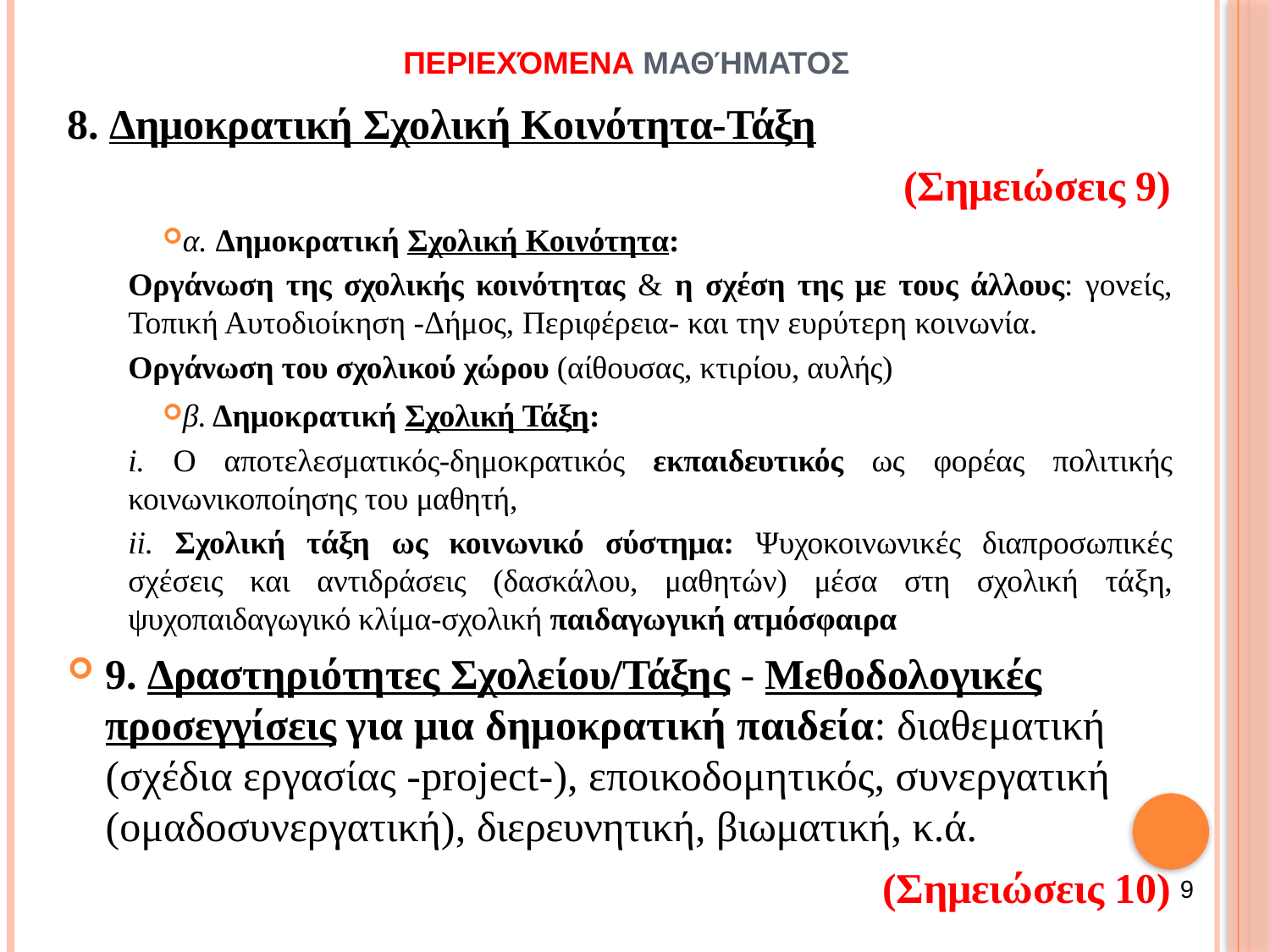

Περιεχόμενα μαθήματοΣ
8. Δημοκρατική Σχολική Κοινότητα-Τάξη
                                                                               (Σημειώσεις 9)
α. Δημοκρατική Σχολική Κοινότητα:
Οργάνωση της σχολικής κοινότητας & η σχέση της με τους άλλους: γονείς, Τοπική Αυτοδιοίκηση -Δήμος, Περιφέρεια- και την ευρύτερη κοινωνία.
Οργάνωση του σχολικού χώρου (αίθουσας, κτιρίου, αυλής)
β. Δημοκρατική Σχολική Τάξη:
i. Ο αποτελεσματικός-δημοκρατικός εκπαιδευτικός ως φορέας πολιτικής κοινωνικοποίησης του μαθητή,
ii. Σχολική τάξη ως κοινωνικό σύστημα: Ψυχοκοινωνικές διαπροσωπικές σχέσεις και αντιδράσεις (δασκάλου, μαθητών) μέσα στη σχολική τάξη, ψυχοπαιδαγωγικό κλίμα-σχολική παιδαγωγική ατμόσφαιρα
9. Δραστηριότητες Σχολείου/Τάξης - Μεθοδολογικές προσεγγίσεις για μια δημοκρατική παιδεία: διαθεματική (σχέδια εργασίας -project-), εποικοδομητικός, συνεργατική (ομαδοσυνεργατική), διερευνητική, βιωματική, κ.ά.
                                                                             (Σημειώσεις 10)

9